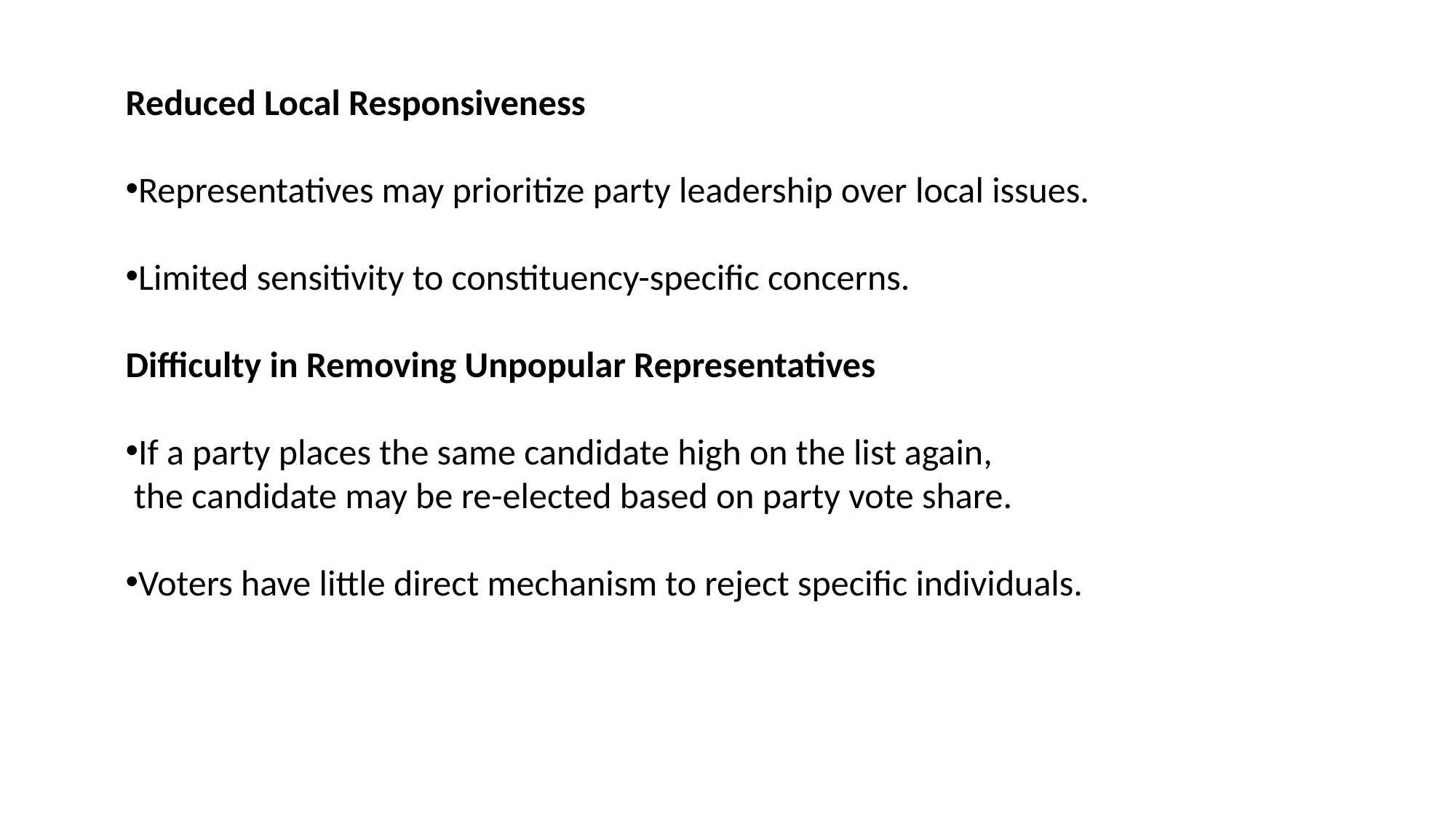

Reduced Local Responsiveness

Representatives may prioritize party leadership over local issues.

Limited sensitivity to constituency-specific concerns.

Difficulty in Removing Unpopular Representatives

If a party places the same candidate high on the list again,
 the candidate may be re-elected based on party vote share.

Voters have little direct mechanism to reject specific individuals.